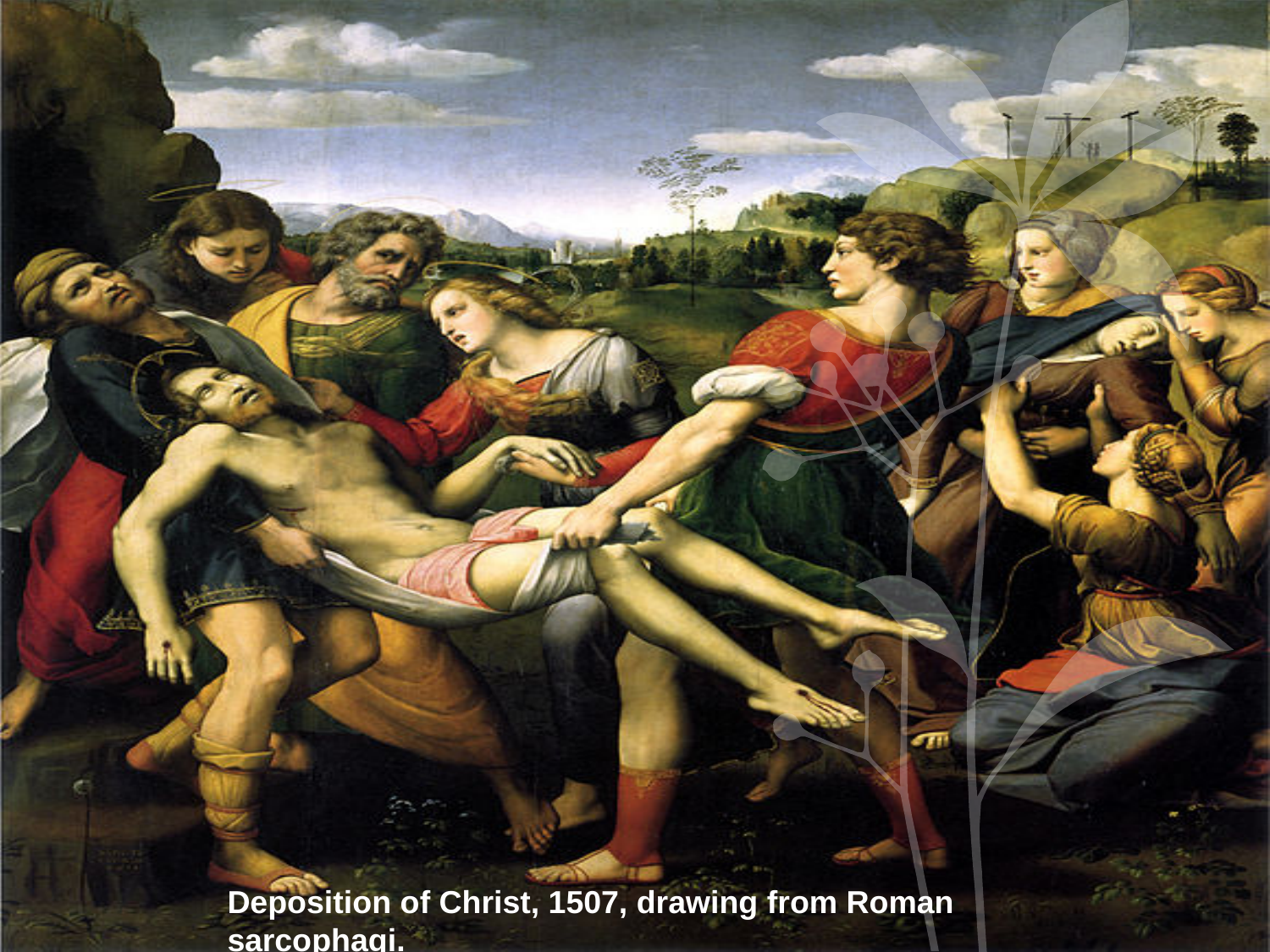

#

Deposition of Christ, 1507, drawing from Roman sarcophagi.